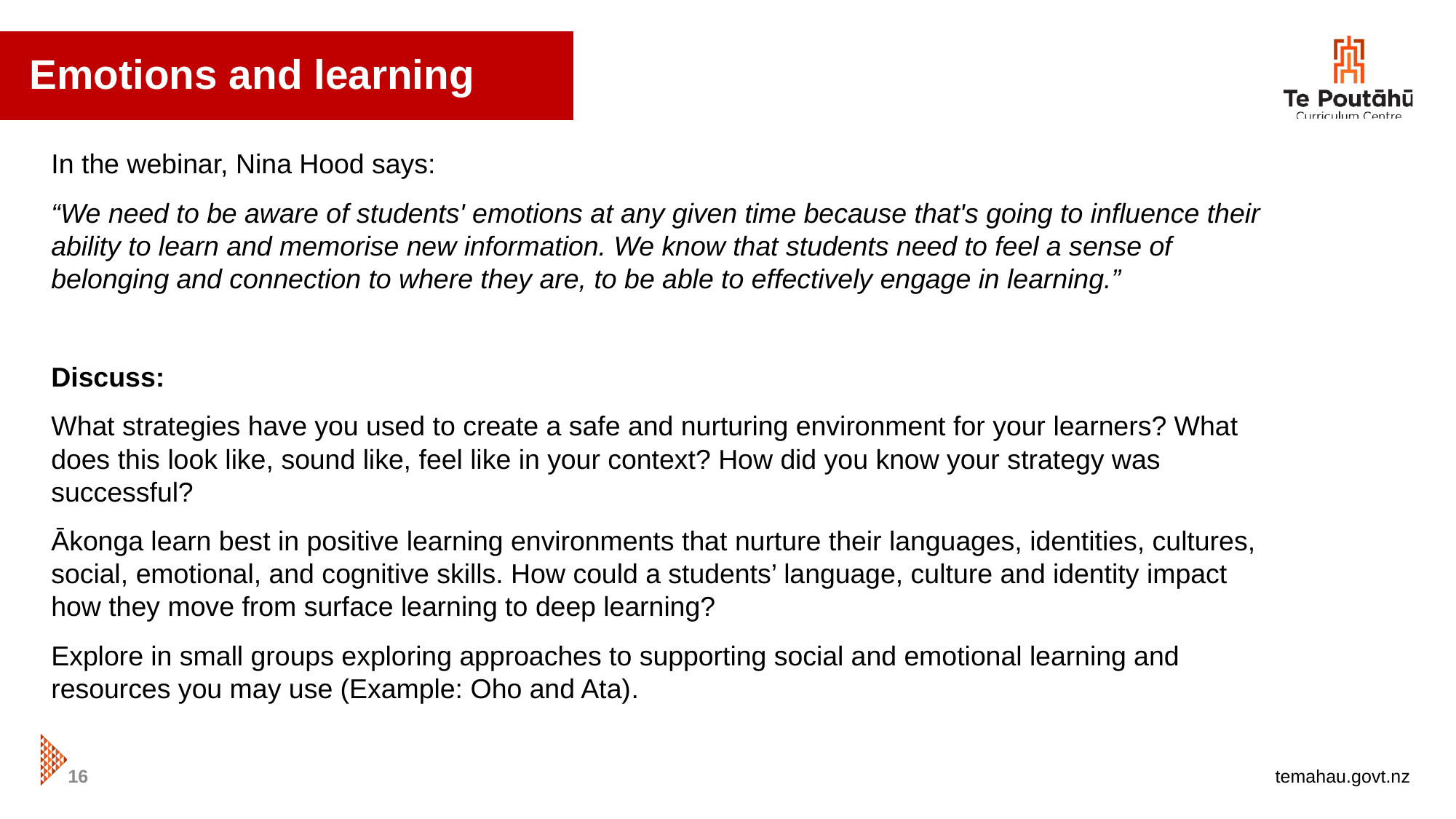

# Emotions and learning
In the webinar, Nina Hood says:
“We need to be aware of students' emotions at any given time because that's going to influence their ability to learn and memorise new information. We know that students need to feel a sense of belonging and connection to where they are, to be able to effectively engage in learning.”

Discuss:
What strategies have you used to create a safe and nurturing environment for your learners? What does this look like, sound like, feel like in your context? How did you know your strategy was successful?
Ākonga learn best in positive learning environments that nurture their languages, identities, cultures, social, emotional, and cognitive skills. How could a students’ language, culture and identity impact how they move from surface learning to deep learning?
Explore in small groups exploring approaches to supporting social and emotional learning and resources you may use (Example: Oho and Ata).
16